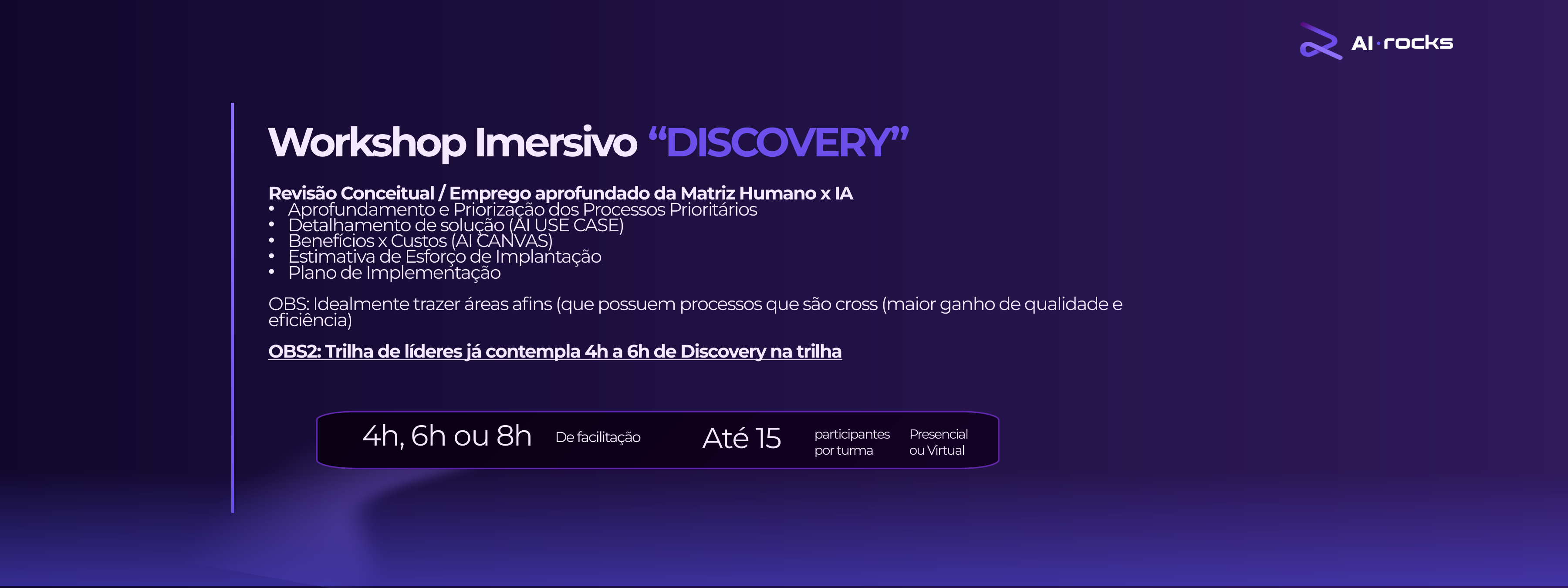

Workshop Imersivo “DISCOVERY”
Revisão Conceitual / Emprego aprofundado da Matriz Humano x IA
Aprofundamento e Priorização dos Processos Prioritários
Detalhamento de solução (AI USE CASE)
Benefícios x Custos (AI CANVAS)
Estimativa de Esforço de Implantação
Plano de Implementação

OBS: Idealmente trazer áreas afins (que possuem processos que são cross (maior ganho de qualidade e eficiência)

OBS2: Trilha de líderes já contempla 4h a 6h de Discovery na trilha

participantes por turma
Até 15
Presencial ou Virtual
De facilitação
4h, 6h ou 8h